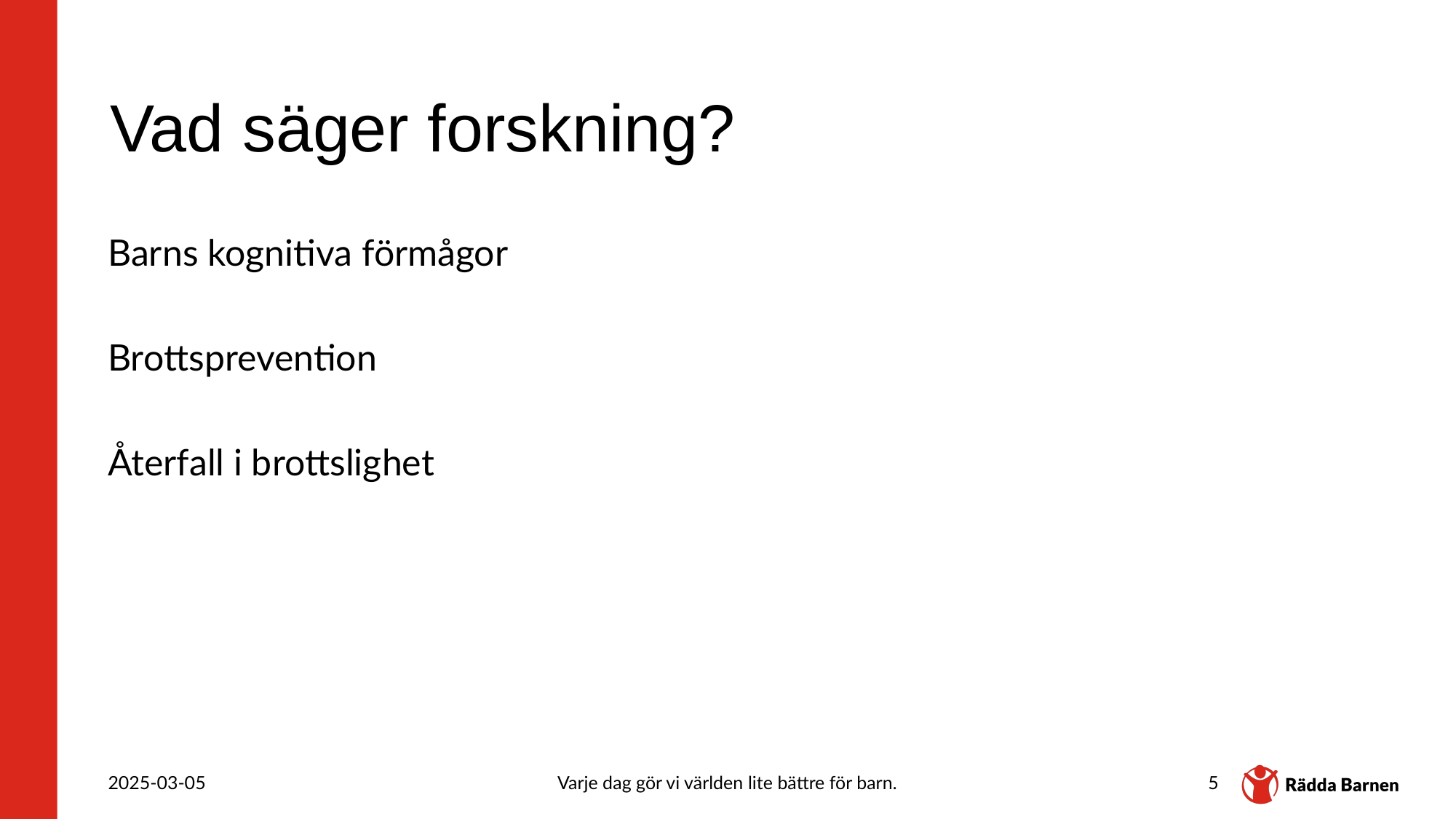

# Vad säger forskning?
Barns kognitiva förmågor

Brottsprevention

Återfall i brottslighet
2025-03-05
Varje dag gör vi världen lite bättre för barn.
5